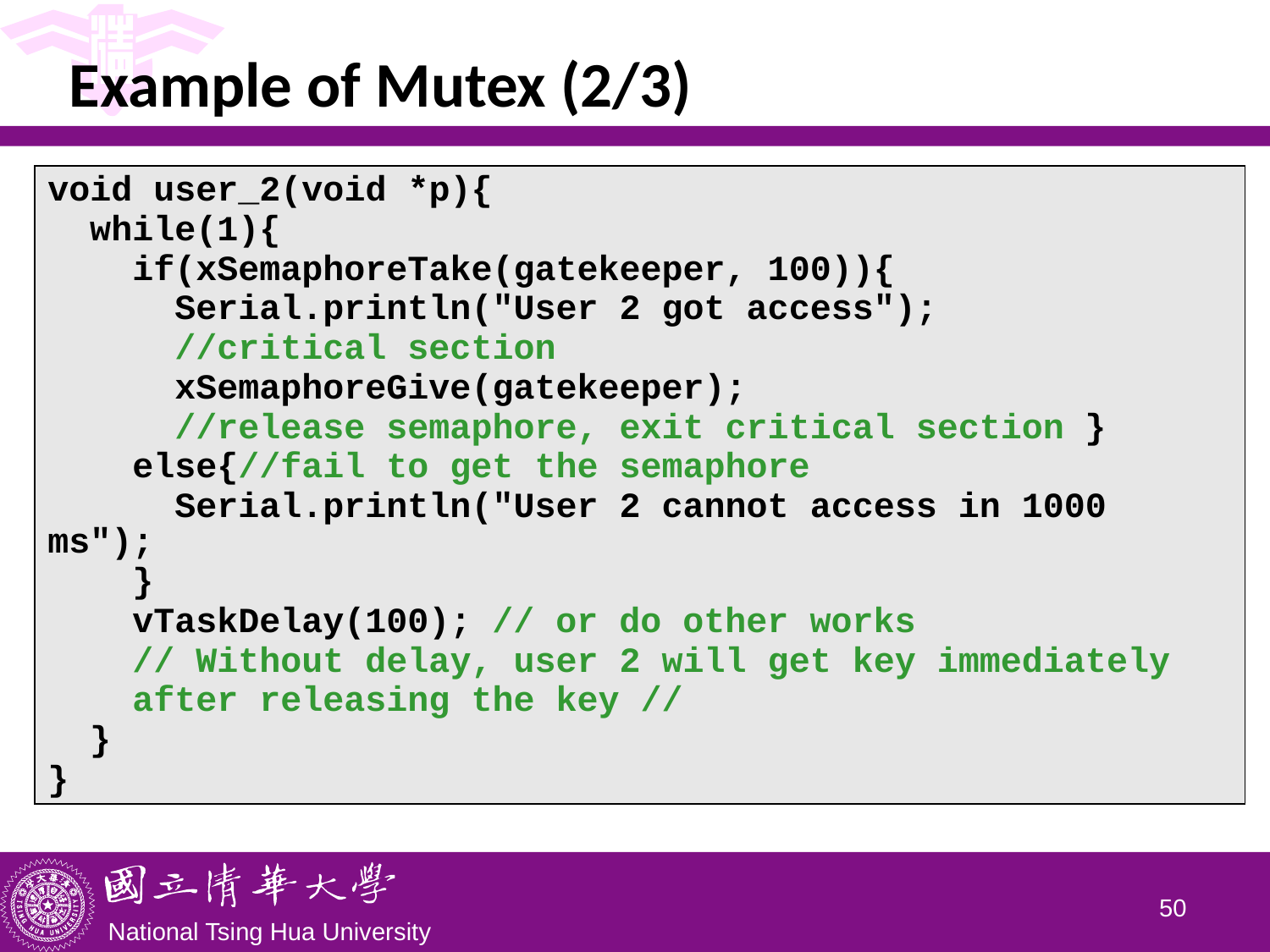

# Example of Mutex (2/3)
| void user\_2(void \*p){ while(1){ if(xSemaphoreTake(gatekeeper, 100)){ Serial.println("User 2 got access"); //critical section xSemaphoreGive(gatekeeper); //release semaphore, exit critical section } else{//fail to get the semaphore Serial.println("User 2 cannot access in 1000 ms"); } vTaskDelay(100); // or do other works // Without delay, user 2 will get key immediately after releasing the key // } } |
| --- |
50